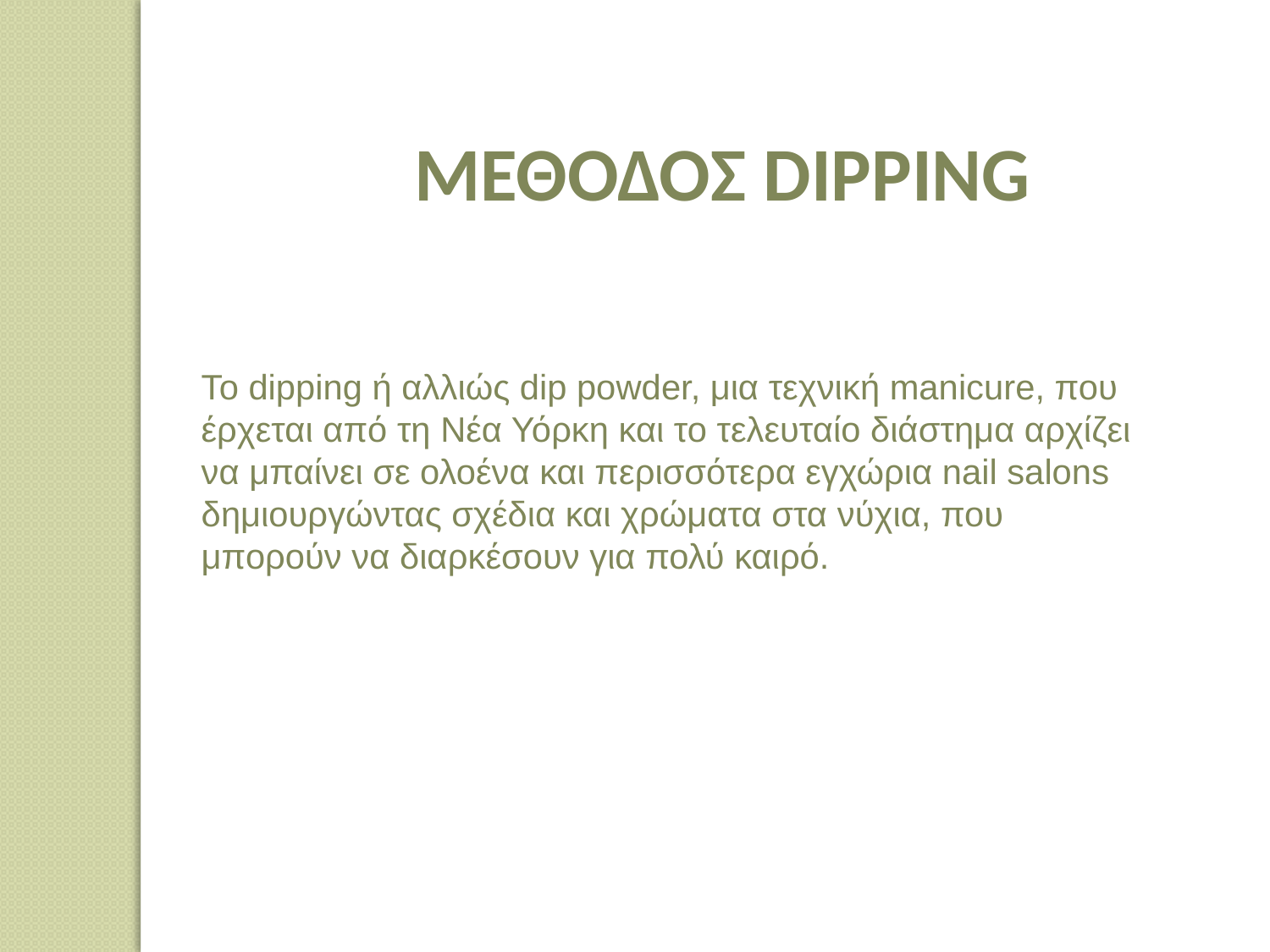

ΜΕΘΟΔΟΣ DIPPING
To dipping ή αλλιώς dip powder, μια τεχνική manicure, που έρχεται από τη Νέα Υόρκη και το τελευταίο διάστημα αρχίζει να μπαίνει σε ολοένα και περισσότερα εγχώρια nail salons δημιουργώντας σχέδια και χρώματα στα νύχια, που μπορούν να διαρκέσουν για πολύ καιρό.